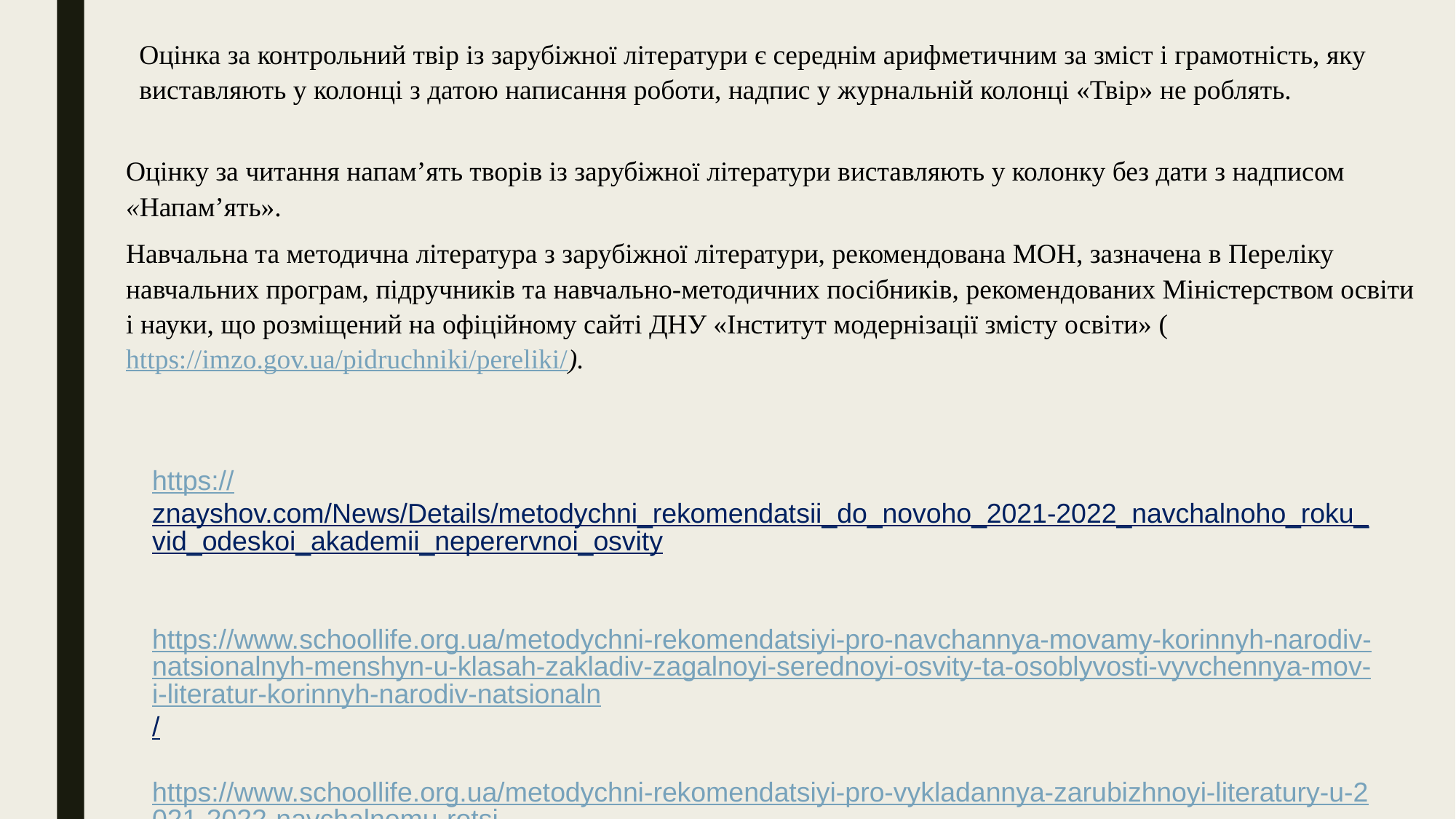

Оцінка за контрольний твір із зарубіжної літератури є середнім арифметичним за зміст і грамотність, яку виставляють у колонці з датою написання роботи, надпис у журнальній колонці «Твір» не роблять.
Оцінку за читання напам’ять творів із зарубіжної літератури виставляють у колонку без дати з надписом «Напам’ять».
Навчальна та методична література з зарубіжної літератури, рекомендована МОН, зазначена в Переліку навчальних програм, підручників та навчально-методичних посібників, рекомендованих Міністерством освіти і науки, що розміщений на офіційному сайті ДНУ «Інститут модернізації змісту освіти» (https://imzo.gov.ua/pidruchniki/pereliki/).

https://znayshov.com/News/Details/metodychni_rekomendatsii_do_novoho_2021-2022_navchalnoho_roku_vid_odeskoi_akademii_neperervnoi_osvity

https://www.schoollife.org.ua/metodychni-rekomendatsiyi-pro-navchannya-movamy-korinnyh-narodiv-natsionalnyh-menshyn-u-klasah-zakladiv-zagalnoyi-serednoyi-osvity-ta-osoblyvosti-vyvchennya-mov-i-literatur-korinnyh-narodiv-natsionaln/

https://www.schoollife.org.ua/metodychni-rekomendatsiyi-pro-vykladannya-zarubizhnoyi-literatury-u-2021-2022-navchalnomu-rotsi/